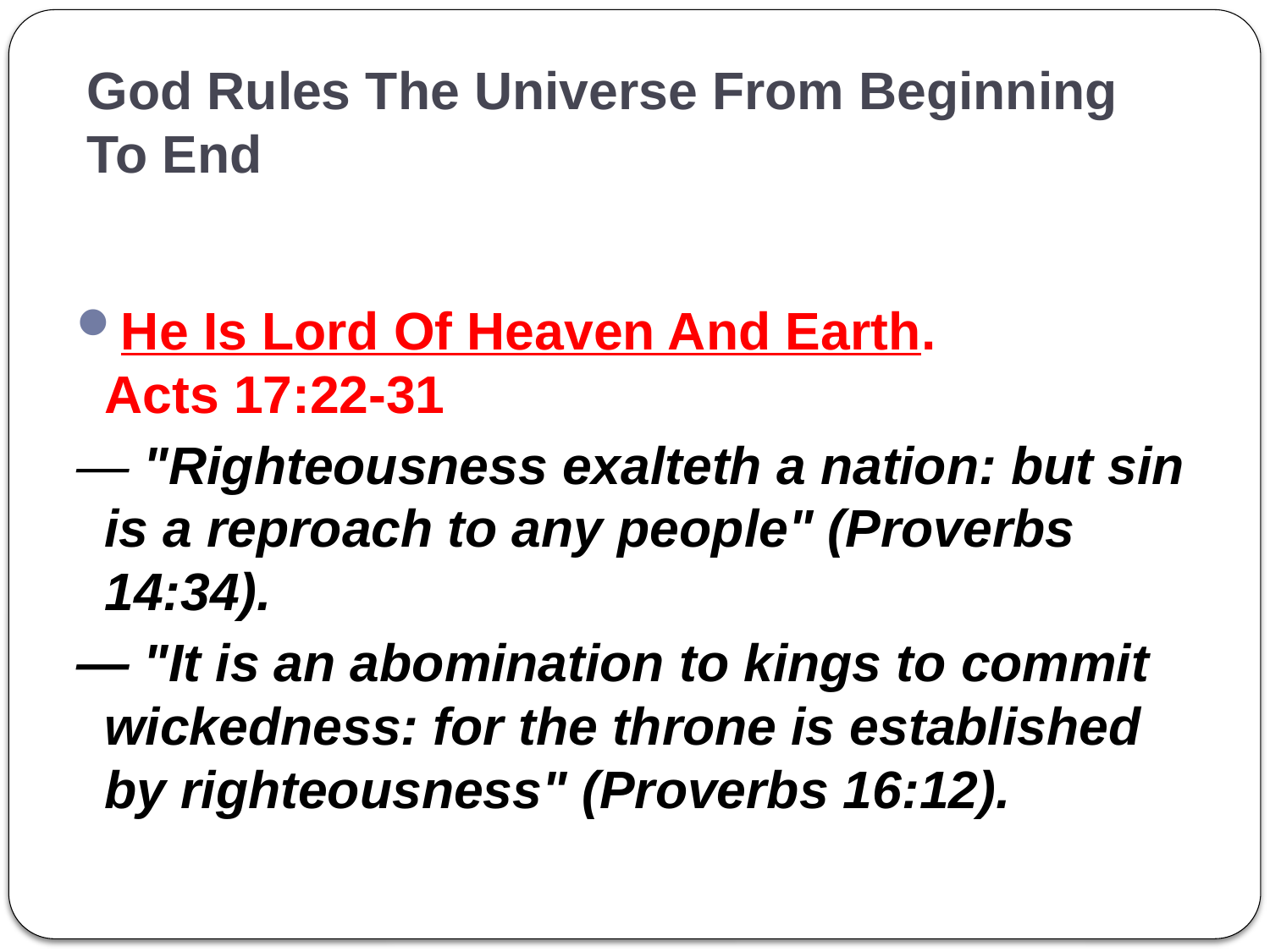

# God Rules The Universe From Beginning To End
He Is Lord Of Heaven And Earth.
Acts 17:22-31
— "Righteousness exalteth a nation: but sin is a reproach to any people" (Proverbs 14:34).
— "It is an abomination to kings to commit wickedness: for the throne is established by righteousness" (Proverbs 16:12).